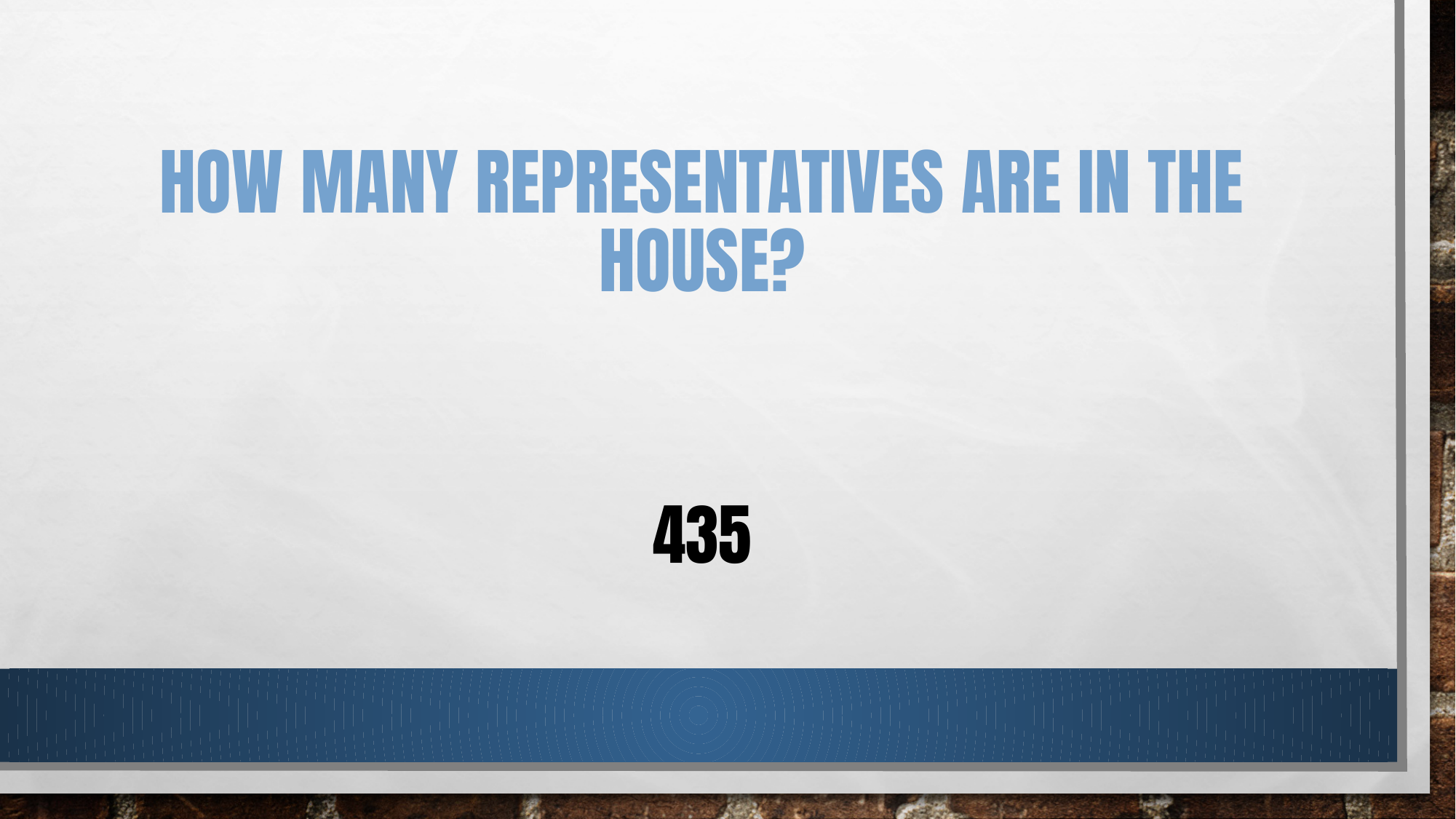

# How many representatives are in the house?
435